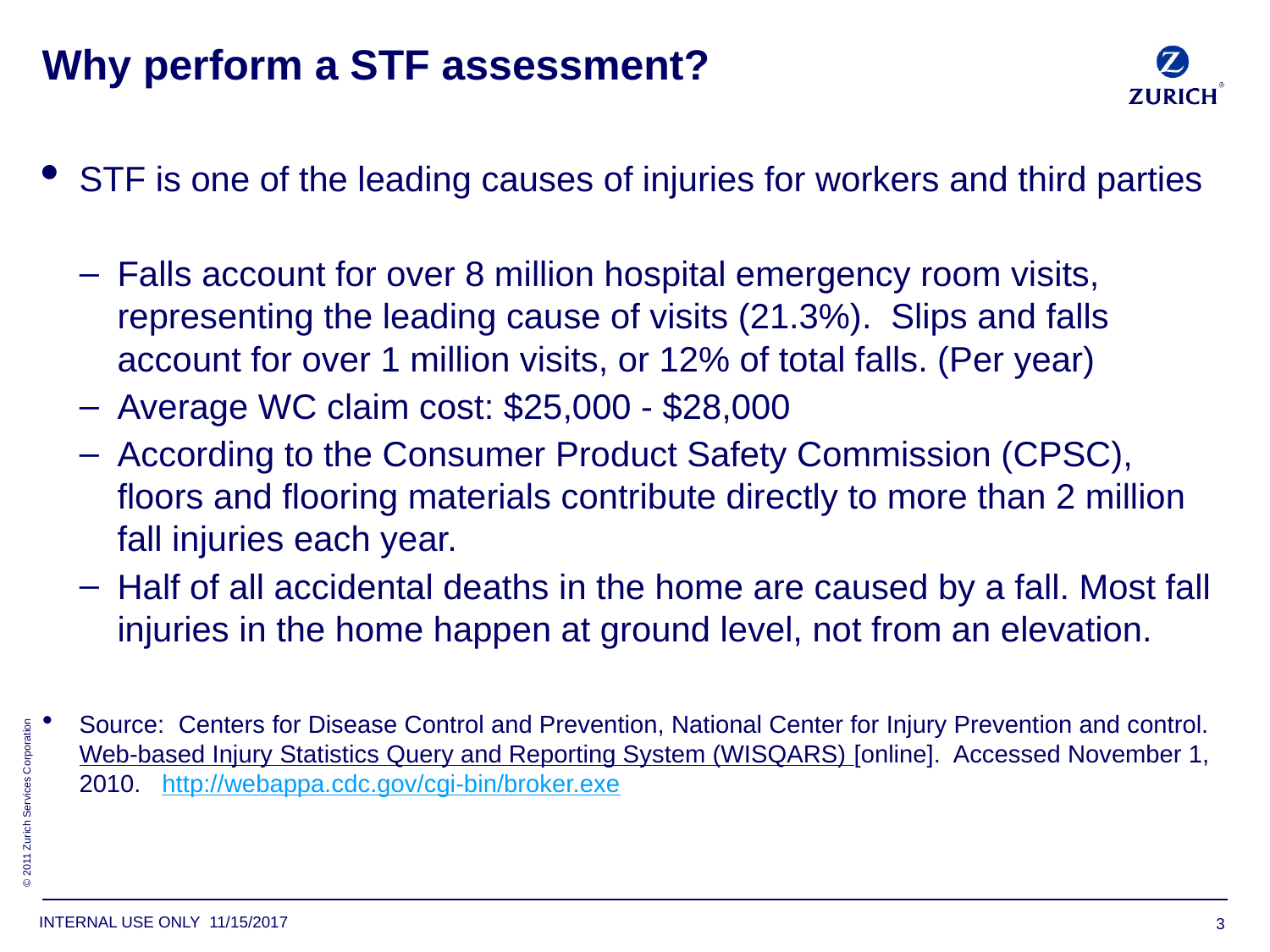

# Why perform a STF assessment?
STF is one of the leading causes of injuries for workers and third parties

Falls account for over 8 million hospital emergency room visits, representing the leading cause of visits (21.3%).  Slips and falls account for over 1 million visits, or 12% of total falls. (Per year)
Average WC claim cost: $25,000 - $28,000
According to the Consumer Product Safety Commission (CPSC), floors and flooring materials contribute directly to more than 2 million fall injuries each year.
Half of all accidental deaths in the home are caused by a fall. Most fall injuries in the home happen at ground level, not from an elevation.

Source:  Centers for Disease Control and Prevention, National Center for Injury Prevention and control.  Web-based Injury Statistics Query and Reporting System (WISQARS) [online].  Accessed November 1, 2010.   http://webappa.cdc.gov/cgi-bin/broker.exe

3
11/15/2017